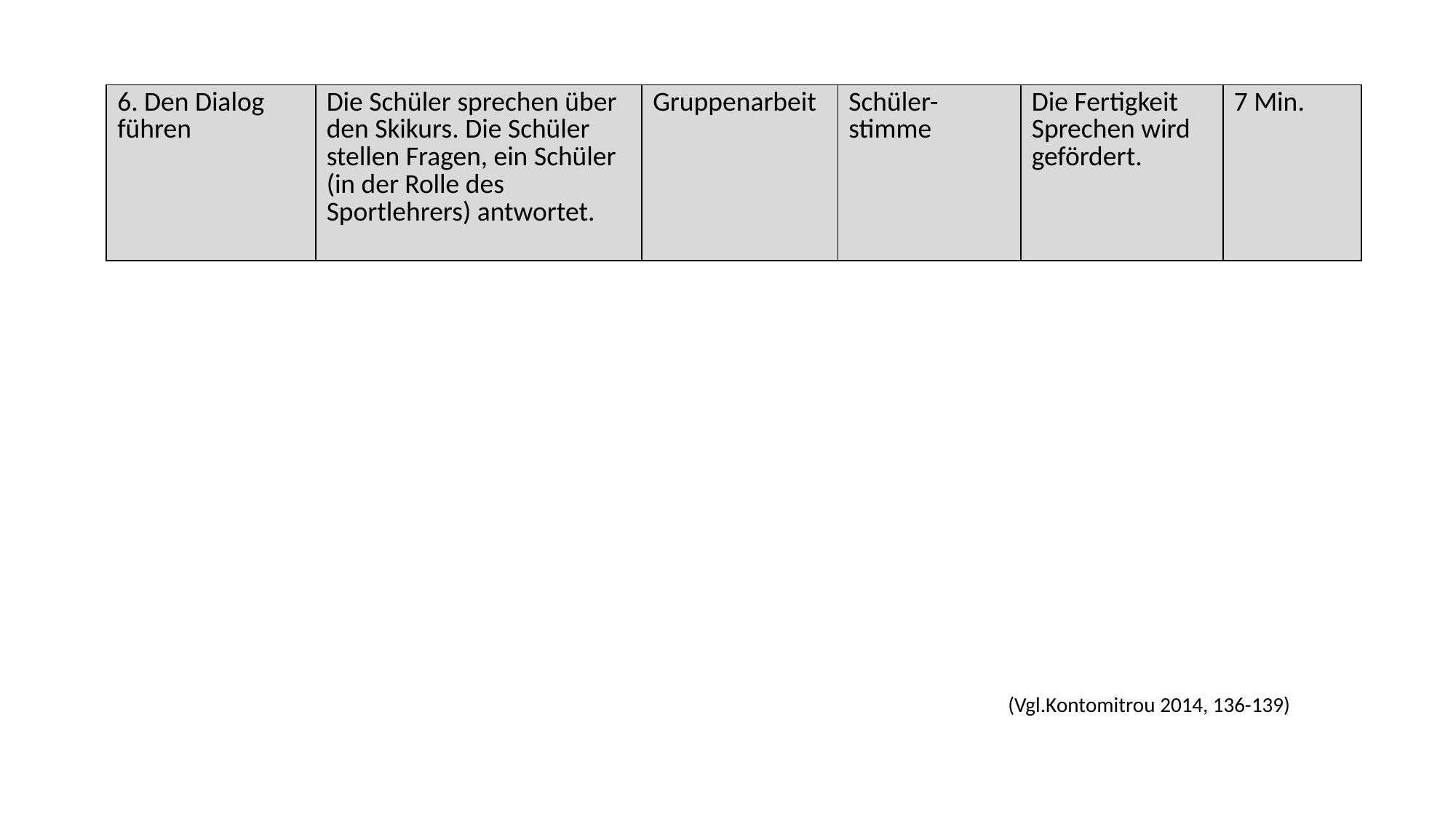

| 6. Den Dialog führen | Die Schüler sprechen über den Skikurs. Die Schüler stellen Fragen, ein Schüler (in der Rolle des Sportlehrers) antwortet. | Gruppenarbeit | Schüler-stimme | Die Fertigkeit Sprechen wird gefördert. | 7 Min. |
| --- | --- | --- | --- | --- | --- |
(Vgl.Kontomitrou 2014, 136-139)